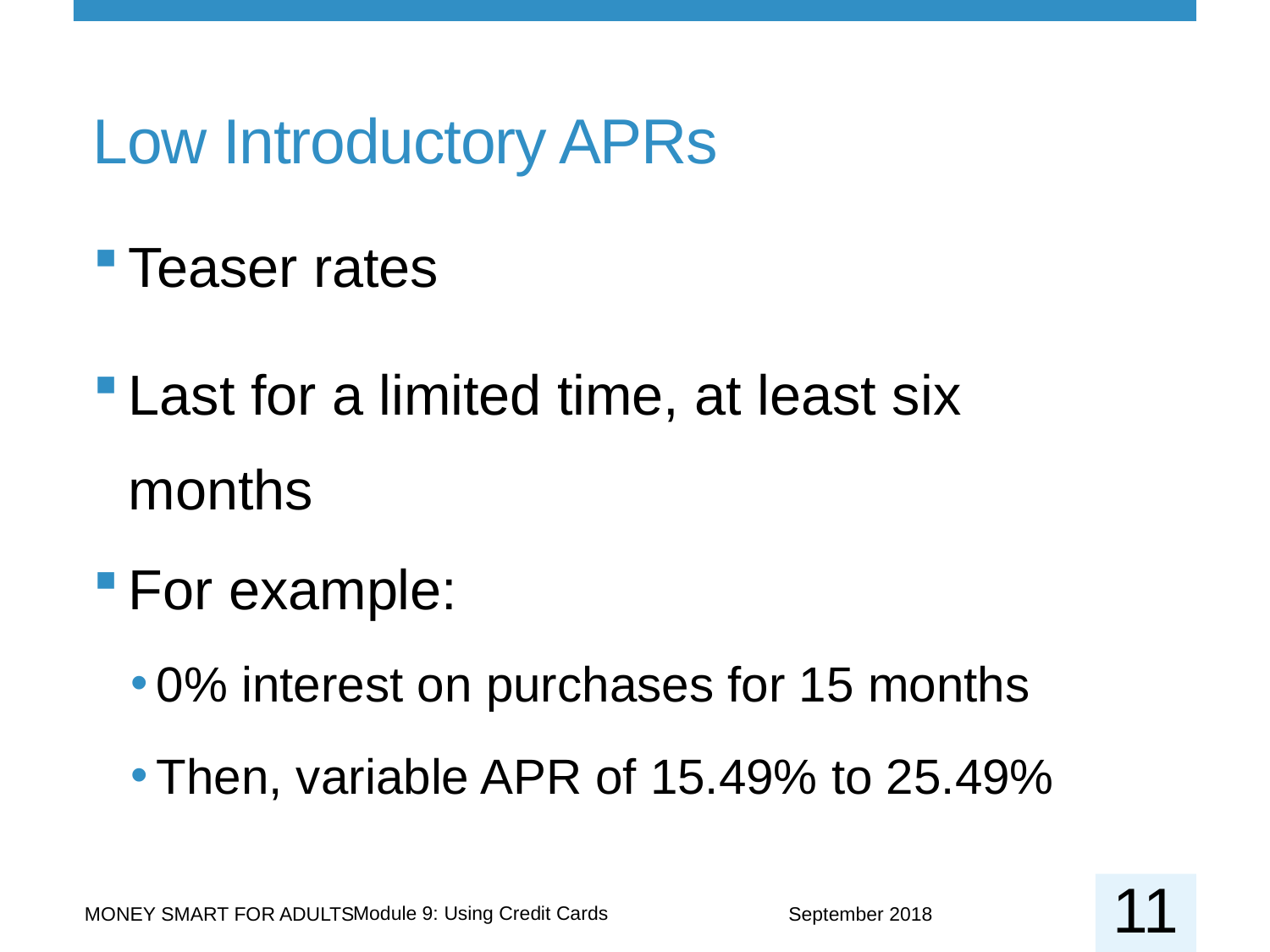

# Low Introductory APRs
Teaser rates
Last for a limited time, at least six months
For example:
0% interest on purchases for 15 months
Then, variable APR of 15.49% to 25.49%
11